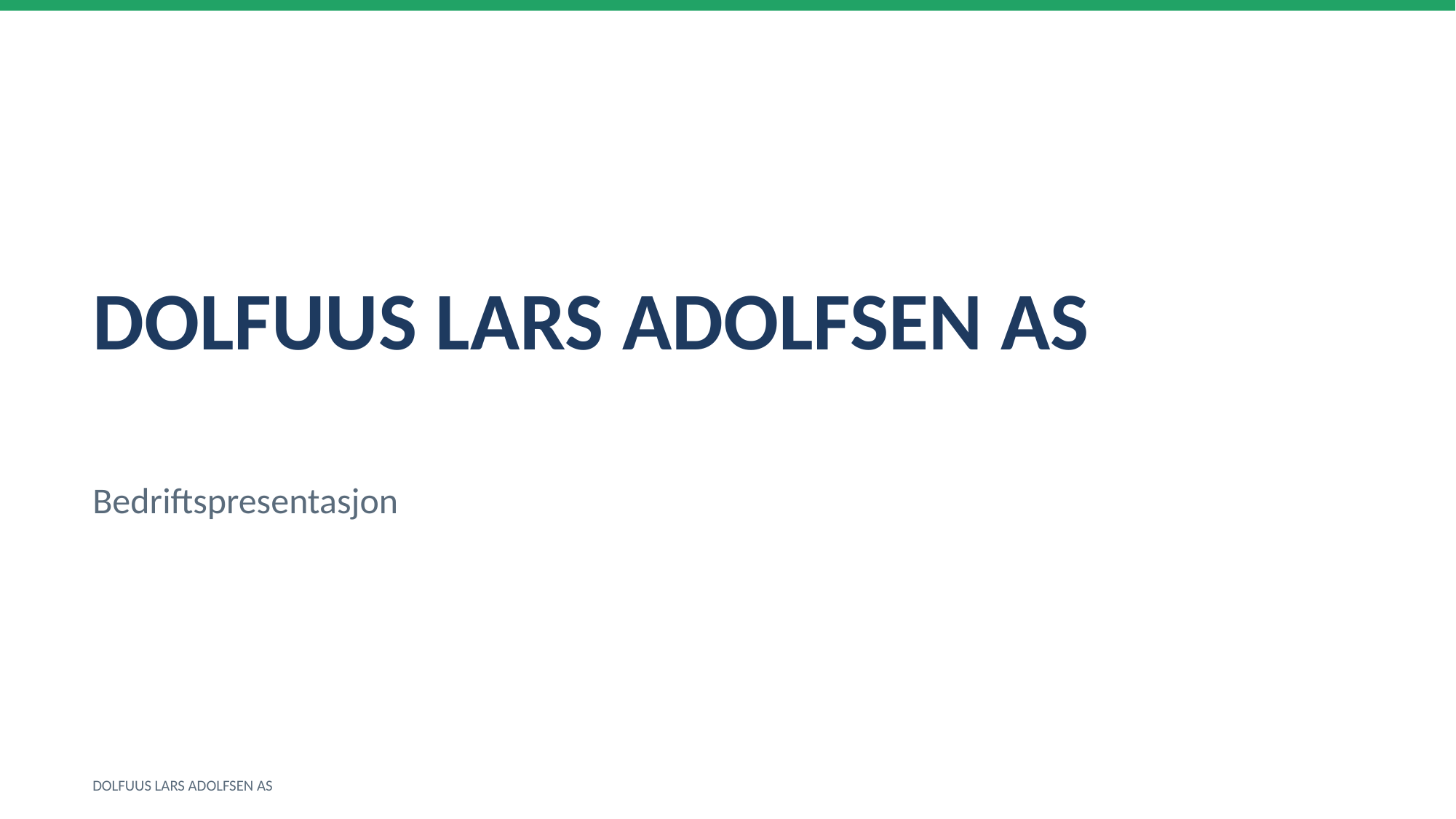

DOLFUUS LARS ADOLFSEN AS
Bedriftspresentasjon
DOLFUUS LARS ADOLFSEN AS